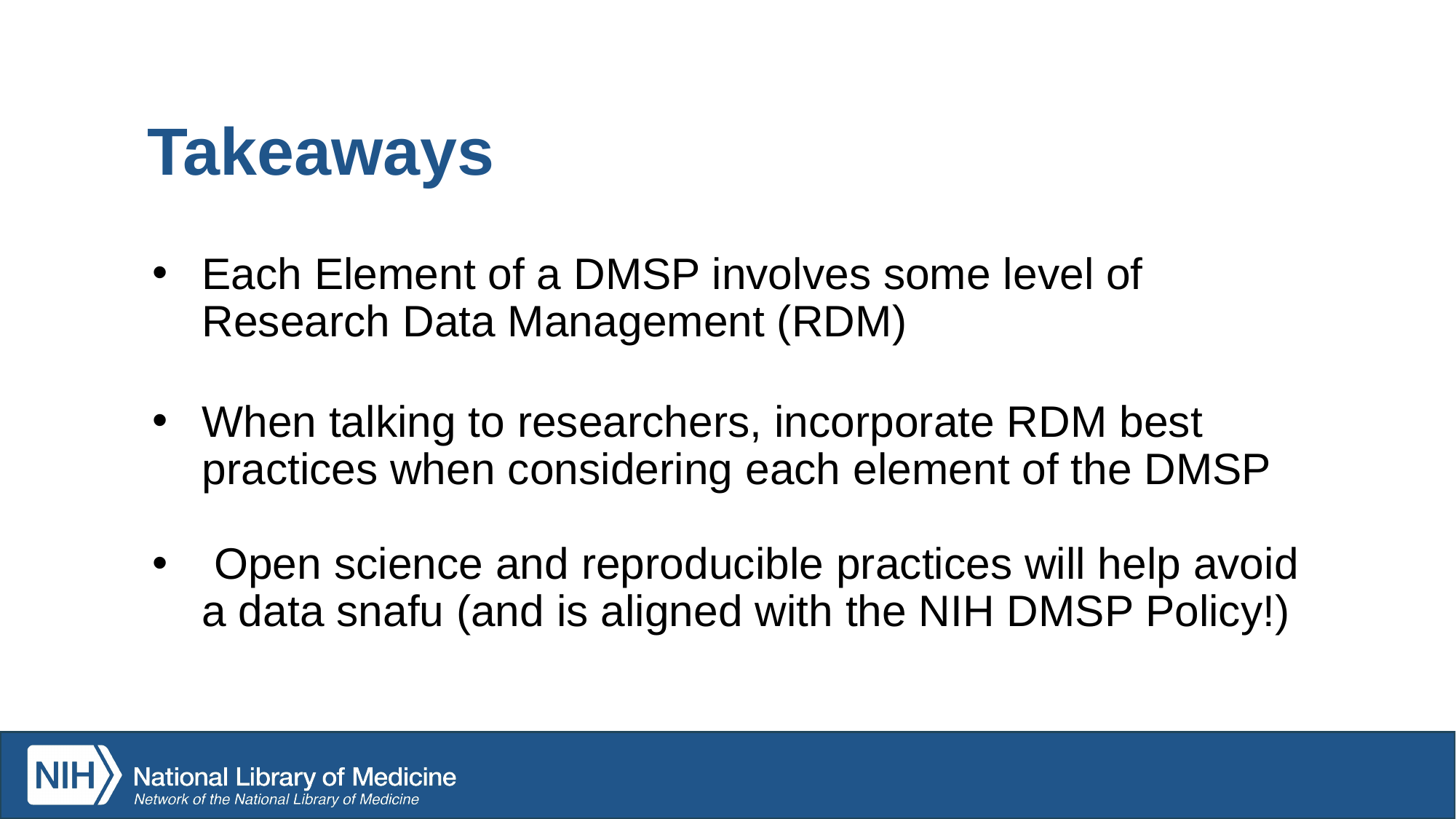

# Takeaways
Each Element of a DMSP involves some level of Research Data Management (RDM)
When talking to researchers, incorporate RDM best practices when considering each element of the DMSP
 Open science and reproducible practices will help avoid a data snafu (and is aligned with the NIH DMSP Policy!)